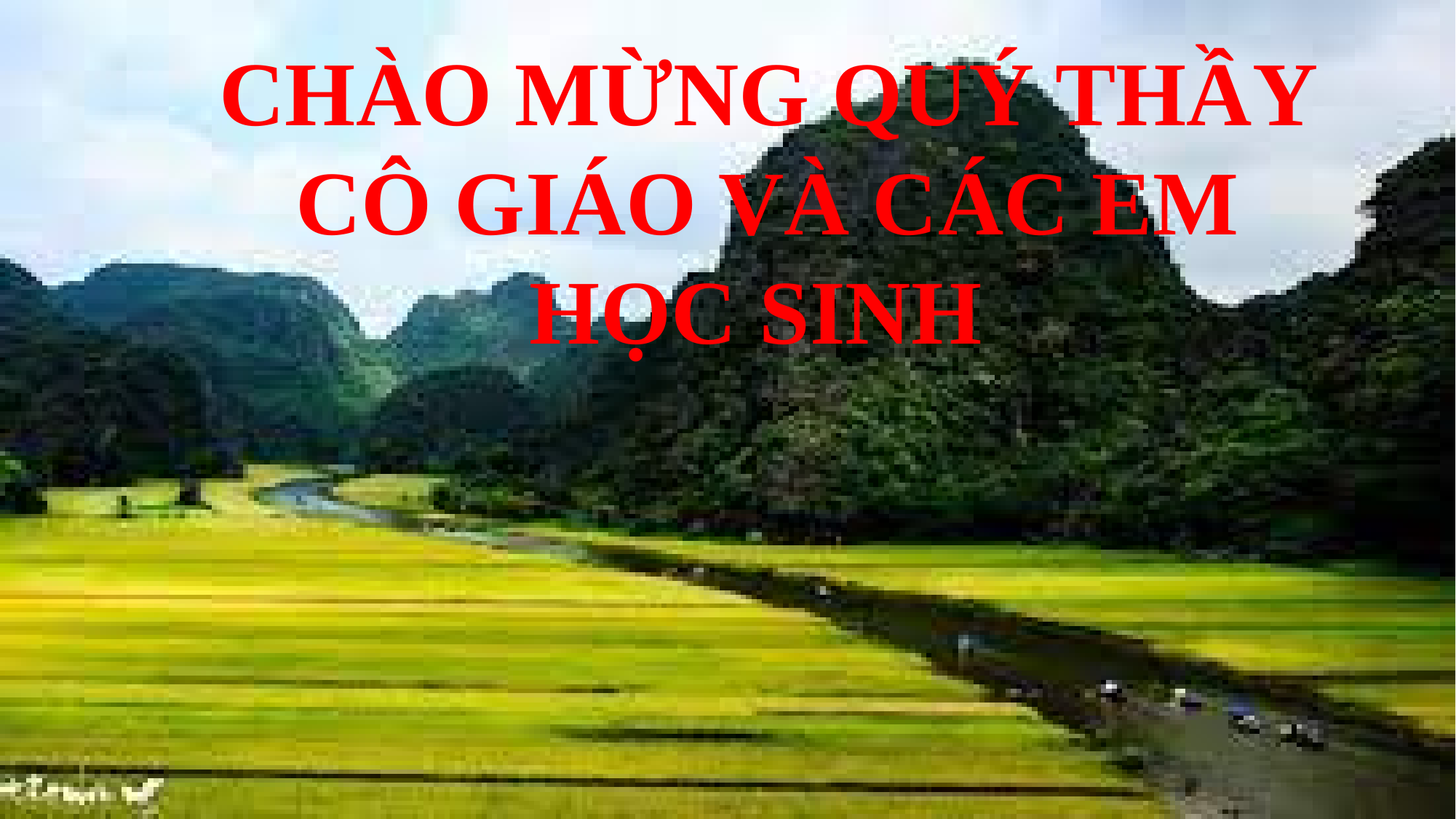

CHÀO MỪNG QUÝ THẦY CÔ GIÁO VÀ CÁC EM HỌC SINH